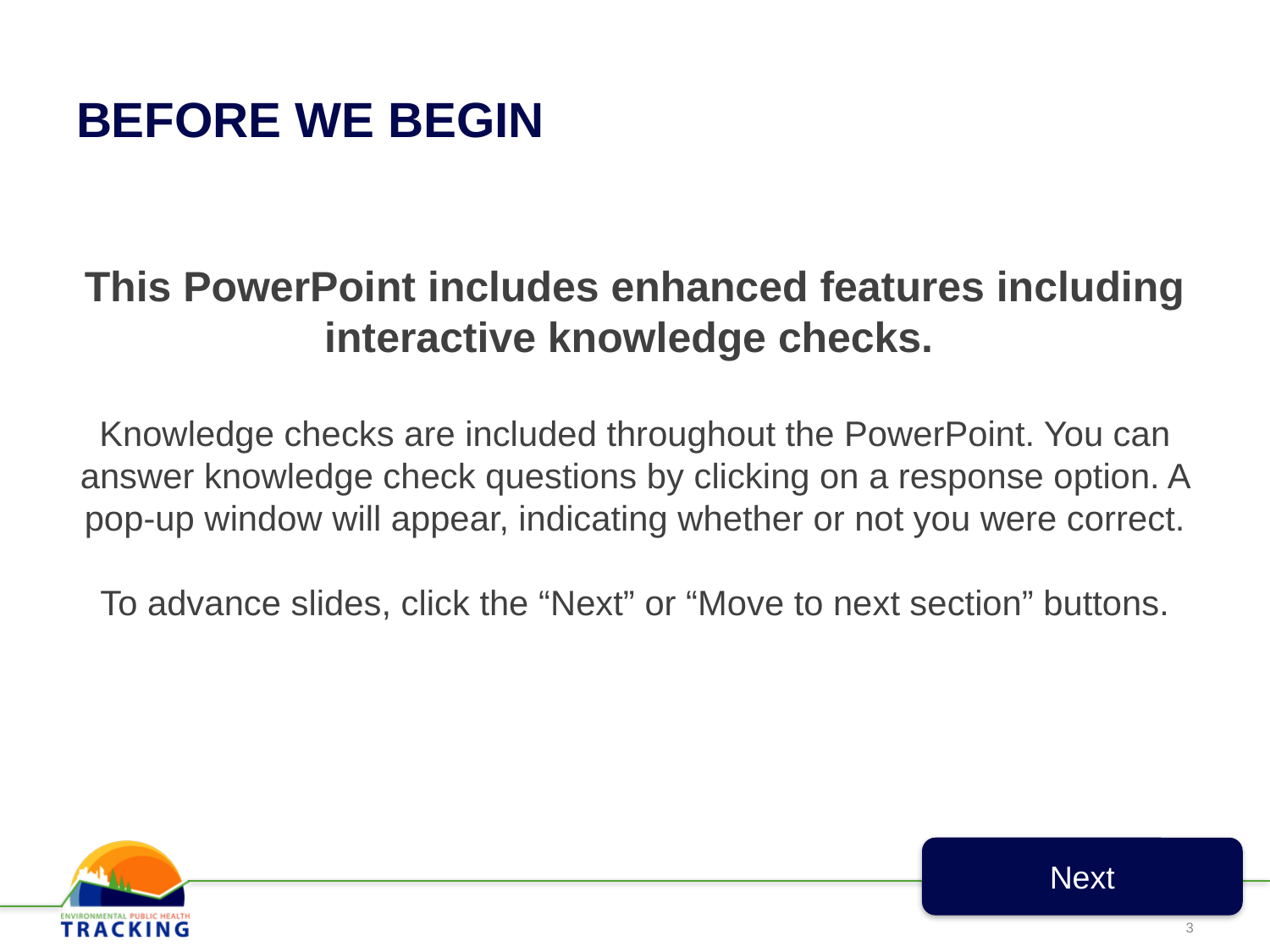

# BEFORE WE BEGIN
This PowerPoint includes enhanced features including interactive knowledge checks.

Knowledge checks are included throughout the PowerPoint. You can answer knowledge check questions by clicking on a response option. A pop-up window will appear, indicating whether or not you were correct.

To advance slides, click the “Next” or “Move to next section” buttons.
Next
3